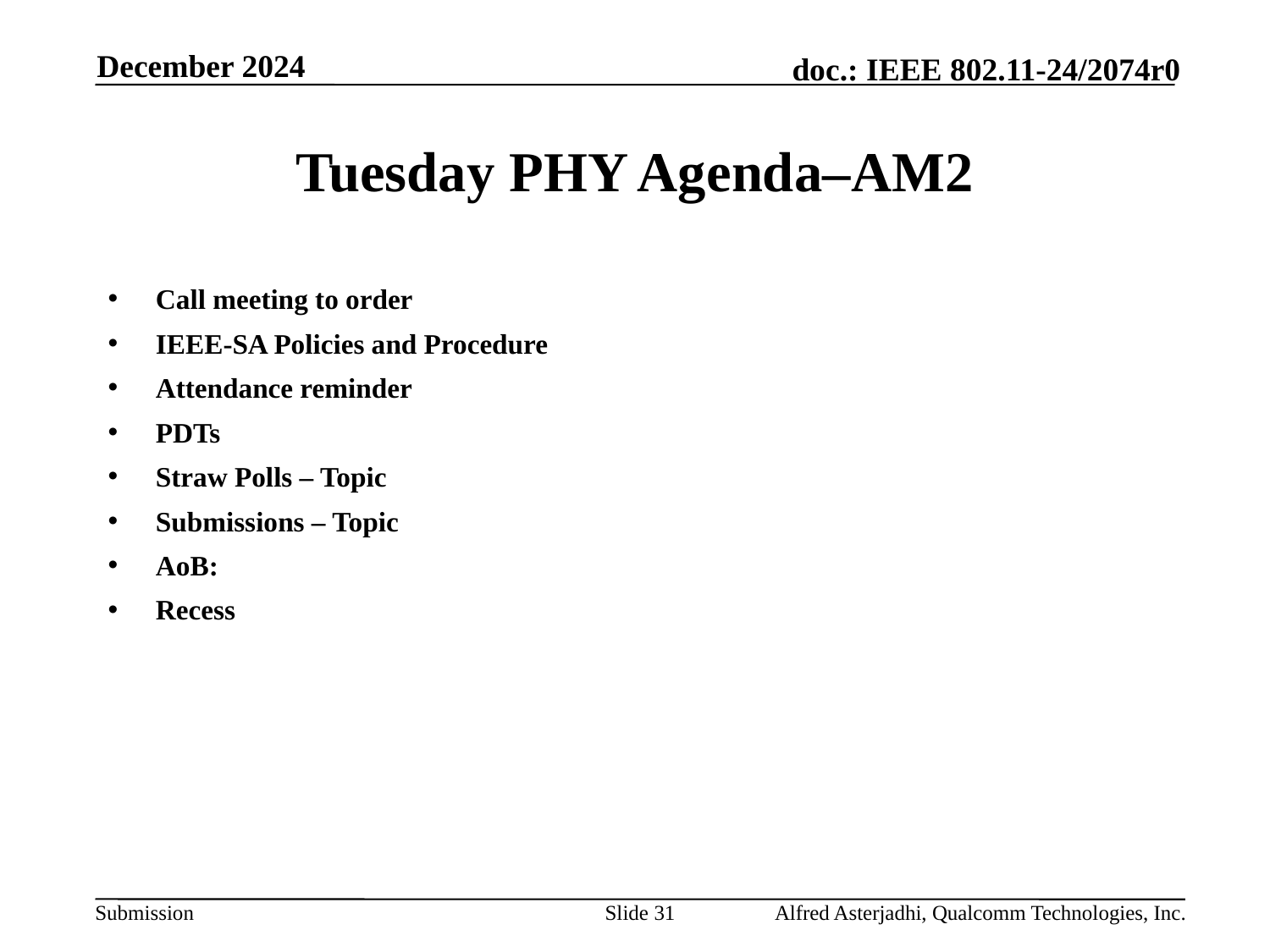

December 2024
# Tuesday PHY Agenda–AM2
Call meeting to order
IEEE-SA Policies and Procedure
Attendance reminder
PDTs
Straw Polls – Topic
Submissions – Topic
AoB:
Recess
Slide 31
Alfred Asterjadhi, Qualcomm Technologies, Inc.